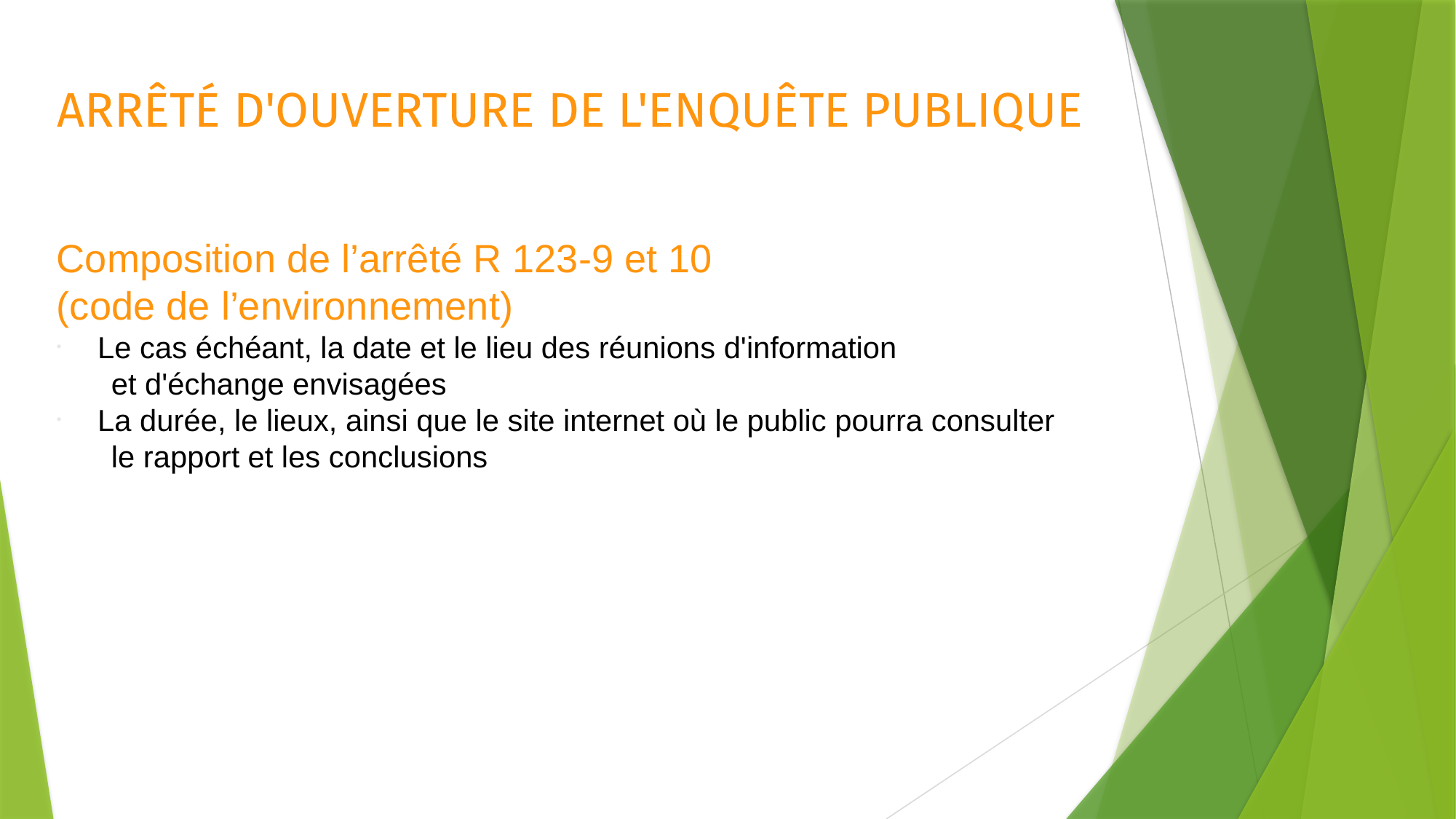

# ARRÊTÉ D'OUVERTURE DE L'ENQUÊTE PUBLIQUE
Composition de l’arrêté R 123-9 et 10
(code de l’environnement)
Le cas échéant, la date et le lieu des réunions d'information
et d'échange envisagées
La durée, le lieux, ainsi que le site internet où le public pourra consulter
le rapport et les conclusions